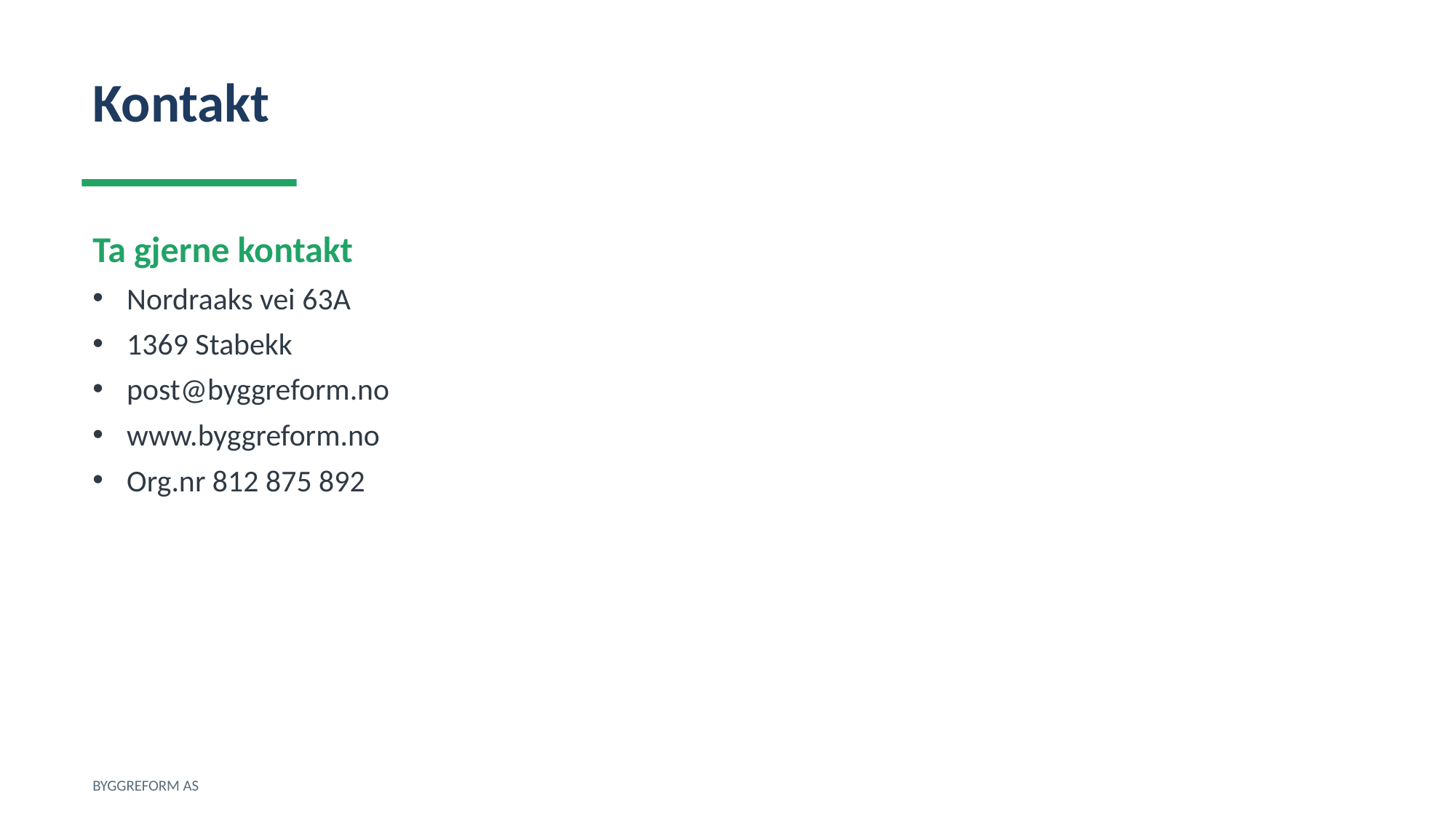

Kontakt

Ta gjerne kontakt
Nordraaks vei 63A
1369 Stabekk
post@byggreform.no
www.byggreform.no
Org.nr 812 875 892
BYGGREFORM AS